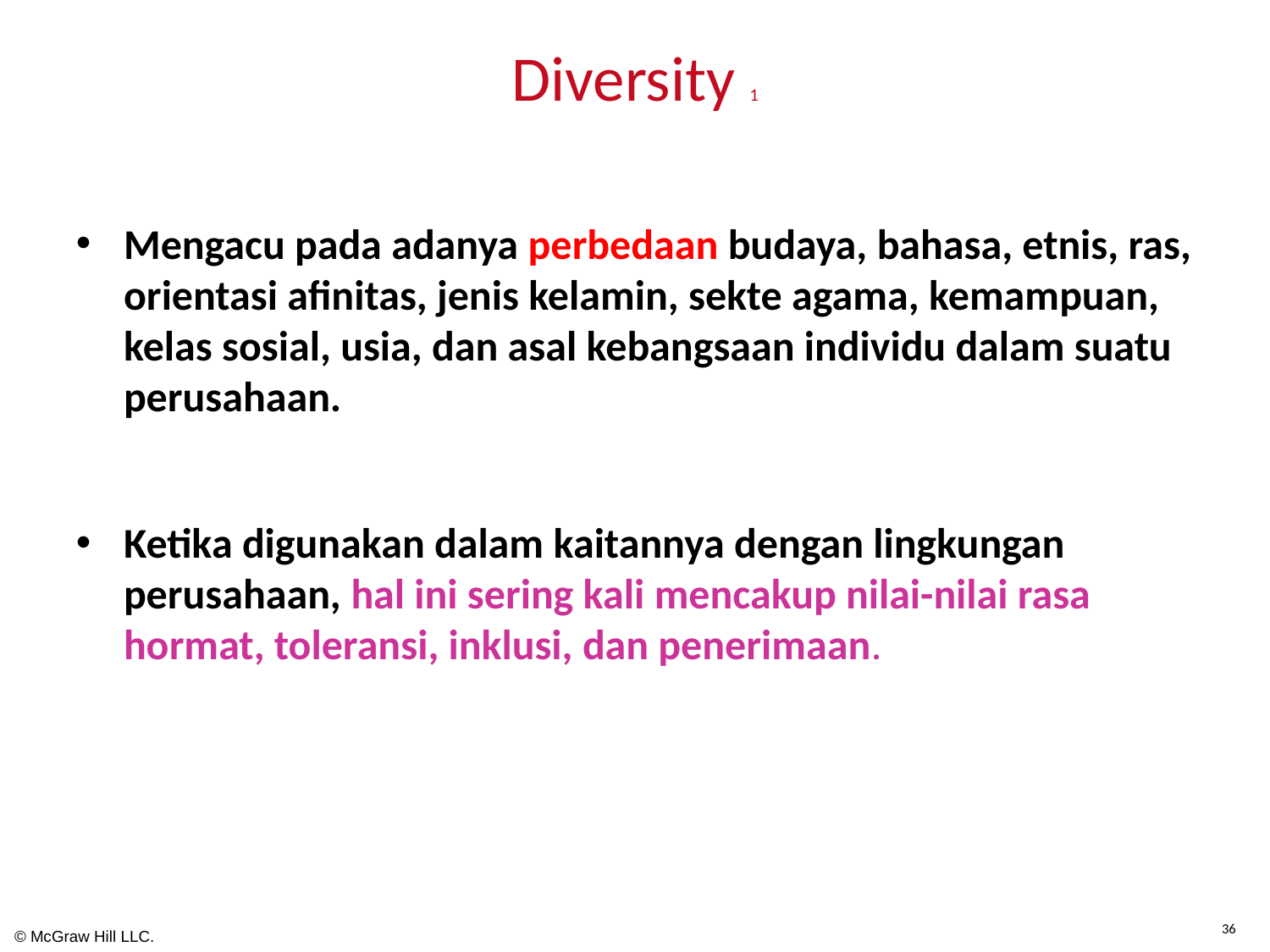

# Diversity 1

Mengacu pada adanya perbedaan budaya, bahasa, etnis, ras, orientasi afinitas, jenis kelamin, sekte agama, kemampuan, kelas sosial, usia, dan asal kebangsaan individu dalam suatu perusahaan.

Ketika digunakan dalam kaitannya dengan lingkungan perusahaan, hal ini sering kali mencakup nilai-nilai rasa hormat, toleransi, inklusi, dan penerimaan.
36